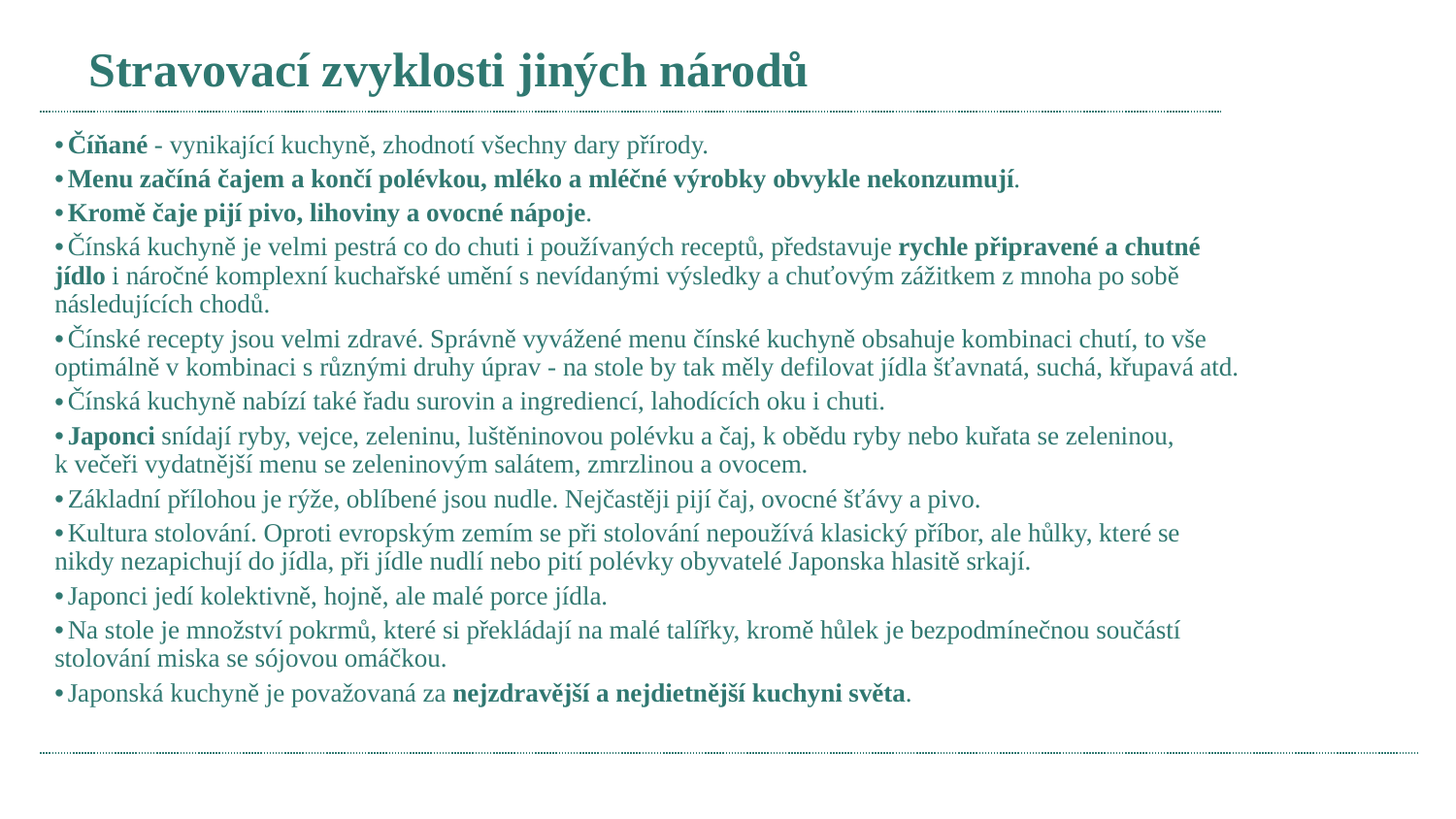

Stravovací zvyklosti jiných národů
 Číňané - vynikající kuchyně, zhodnotí všechny dary přírody.
 Menu začíná čajem a končí polévkou, mléko a mléčné výrobky obvykle nekonzumují.
 Kromě čaje pijí pivo, lihoviny a ovocné nápoje.
 Čínská kuchyně je velmi pestrá co do chuti i používaných receptů, představuje rychle připravené a chutné jídlo i náročné komplexní kuchařské umění s nevídanými výsledky a chuťovým zážitkem z mnoha po sobě následujících chodů.
 Čínské recepty jsou velmi zdravé. Správně vyvážené menu čínské kuchyně obsahuje kombinaci chutí, to vše optimálně v kombinaci s různými druhy úprav - na stole by tak měly defilovat jídla šťavnatá, suchá, křupavá atd.
 Čínská kuchyně nabízí také řadu surovin a ingrediencí, lahodících oku i chuti.
 Japonci snídají ryby, vejce, zeleninu, luštěninovou polévku a čaj, k obědu ryby nebo kuřata se zeleninou, k večeři vydatnější menu se zeleninovým salátem, zmrzlinou a ovocem.
 Základní přílohou je rýže, oblíbené jsou nudle. Nejčastěji pijí čaj, ovocné šťávy a pivo.
 Kultura stolování. Oproti evropským zemím se při stolování nepoužívá klasický příbor, ale hůlky, které se nikdy nezapichují do jídla, při jídle nudlí nebo pití polévky obyvatelé Japonska hlasitě srkají.
 Japonci jedí kolektivně, hojně, ale malé porce jídla.
 Na stole je množství pokrmů, které si překládají na malé talířky, kromě hůlek je bezpodmínečnou součástí stolování miska se sójovou omáčkou.
 Japonská kuchyně je považovaná za nejzdravější a nejdietnější kuchyni světa.